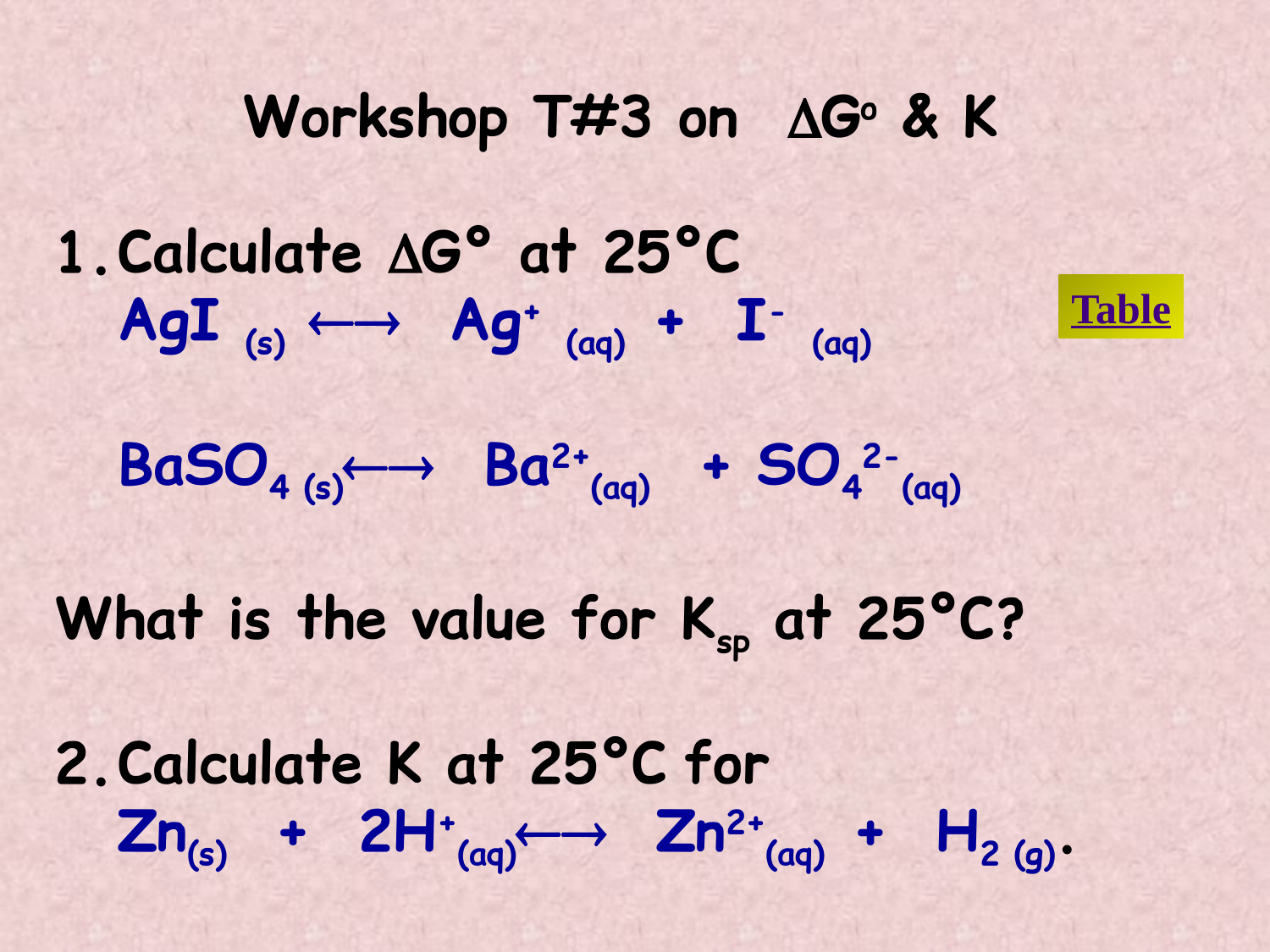

Workshop T#3 on  ΔGo & K

Calculate ΔGº at 25ºC
	AgI (s) ←→  Ag+ (aq)  +  I- (aq)

	BaSO4 (s)←→  Ba2+(aq)  + SO42-(aq)

What is the value for Ksp at 25ºC?

Calculate K at 25ºC for
 	Zn(s)  +  2H+(aq)←→  Zn2+(aq)  +  H2 (g).
Table